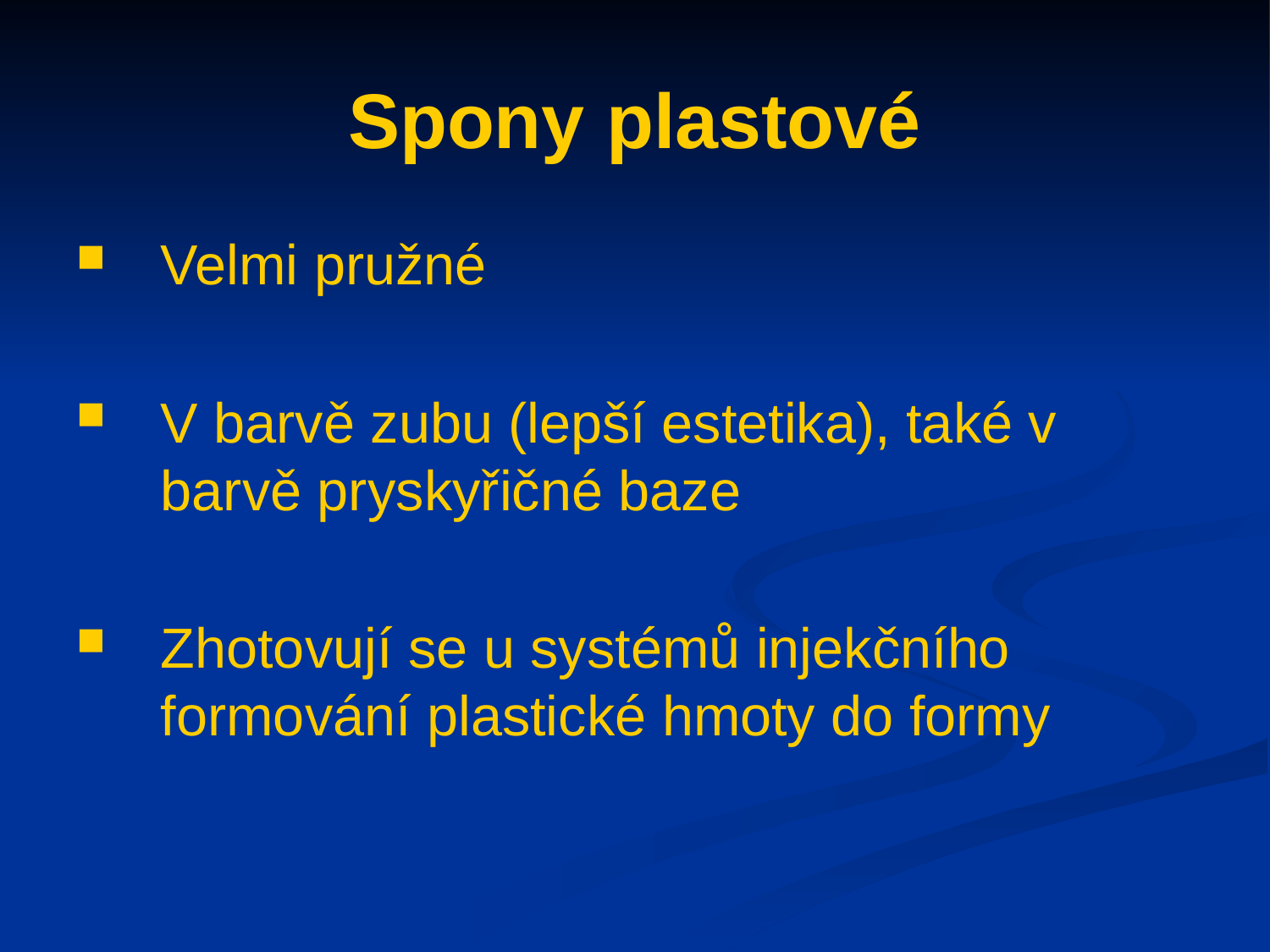

# Spony plastové
Velmi pružné

V barvě zubu (lepší estetika), také v barvě pryskyřičné baze

Zhotovují se u systémů injekčního formování plastické hmoty do formy